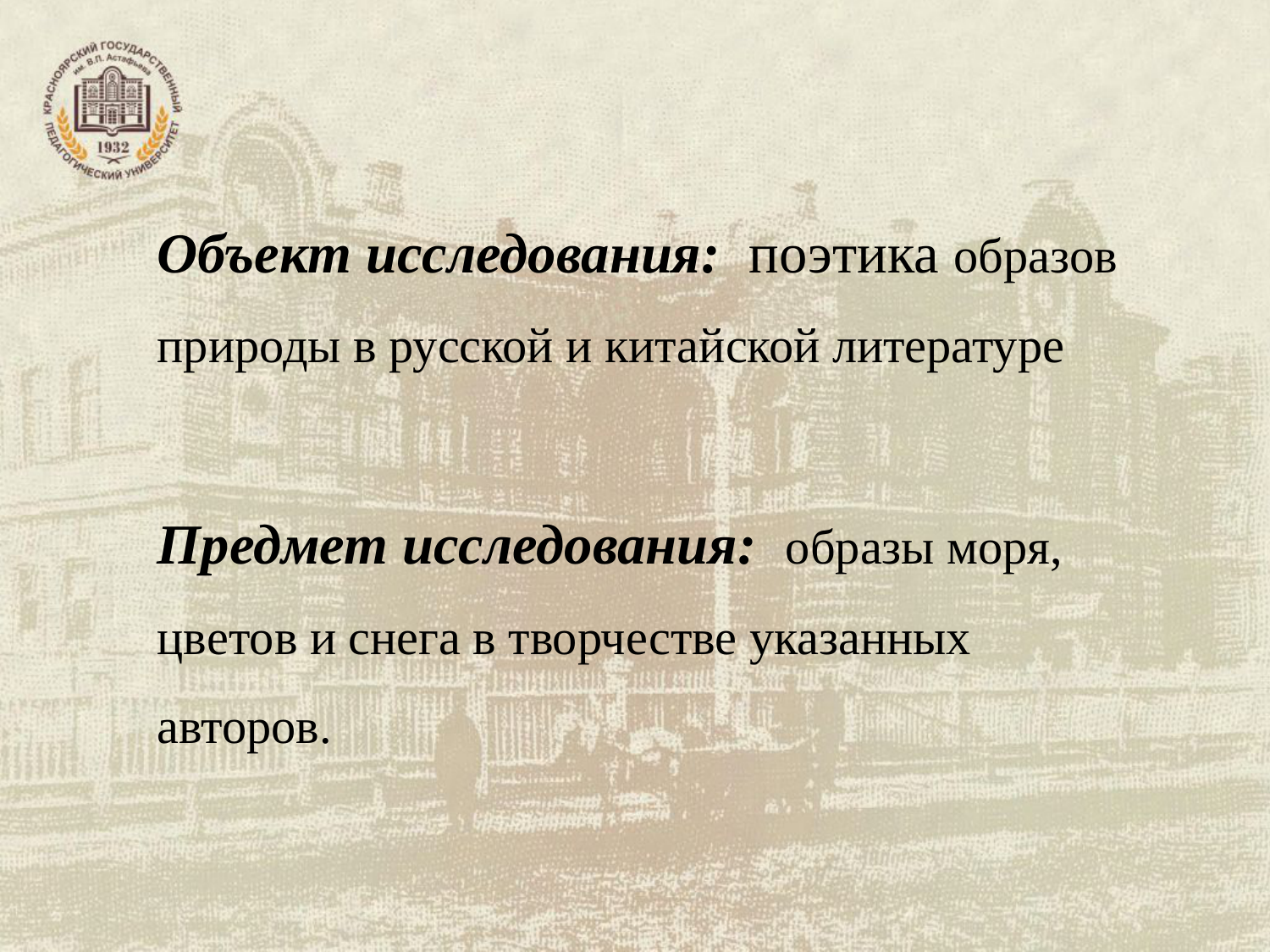

Объект исследования:  поэтика образов природы в русской и китайской литературе

Предмет исследования:  образы моря, цветов и снега в творчестве указанных авторов.